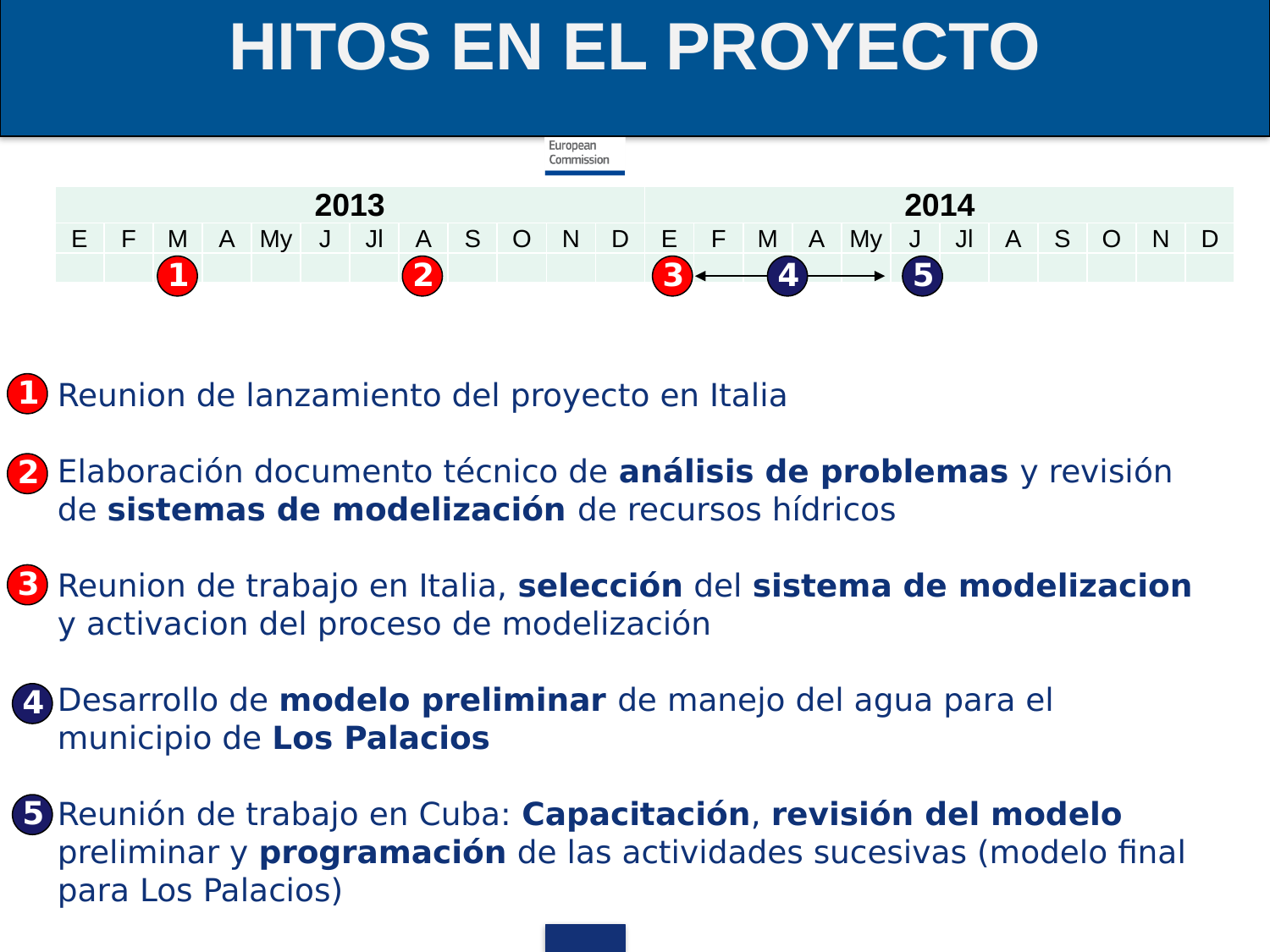

HITOS EN EL PROYECTO
| 2013 |  |  |  |  |  |  |  |  |  |  |  | 2014 |  |  |  |  |  |  |  |  |  |  |  |
| --- | --- | --- | --- | --- | --- | --- | --- | --- | --- | --- | --- | --- | --- | --- | --- | --- | --- | --- | --- | --- | --- | --- | --- |
| E | F | M | A | My | J | Jl | A | S | O | N | D | E | F | M | A | My | J | Jl | A | S | O | N | D |
|  |  |  |  |  |  |  |  |  |  |  |  |  |  |  |  |  |  |  |  |  |  |  |  |
1

2

3

4

5

Reunion de lanzamiento del proyecto en Italia

Elaboración documento técnico de análisis de problemas y revisión de sistemas de modelización de recursos hídricos

Reunion de trabajo en Italia, selección del sistema de modelizacion y activacion del proceso de modelización

Desarrollo de modelo preliminar de manejo del agua para el municipio de Los Palacios

Reunión de trabajo en Cuba: Capacitación, revisión del modelo preliminar y programación de las actividades sucesivas (modelo final para Los Palacios)

1

2

3

4

5